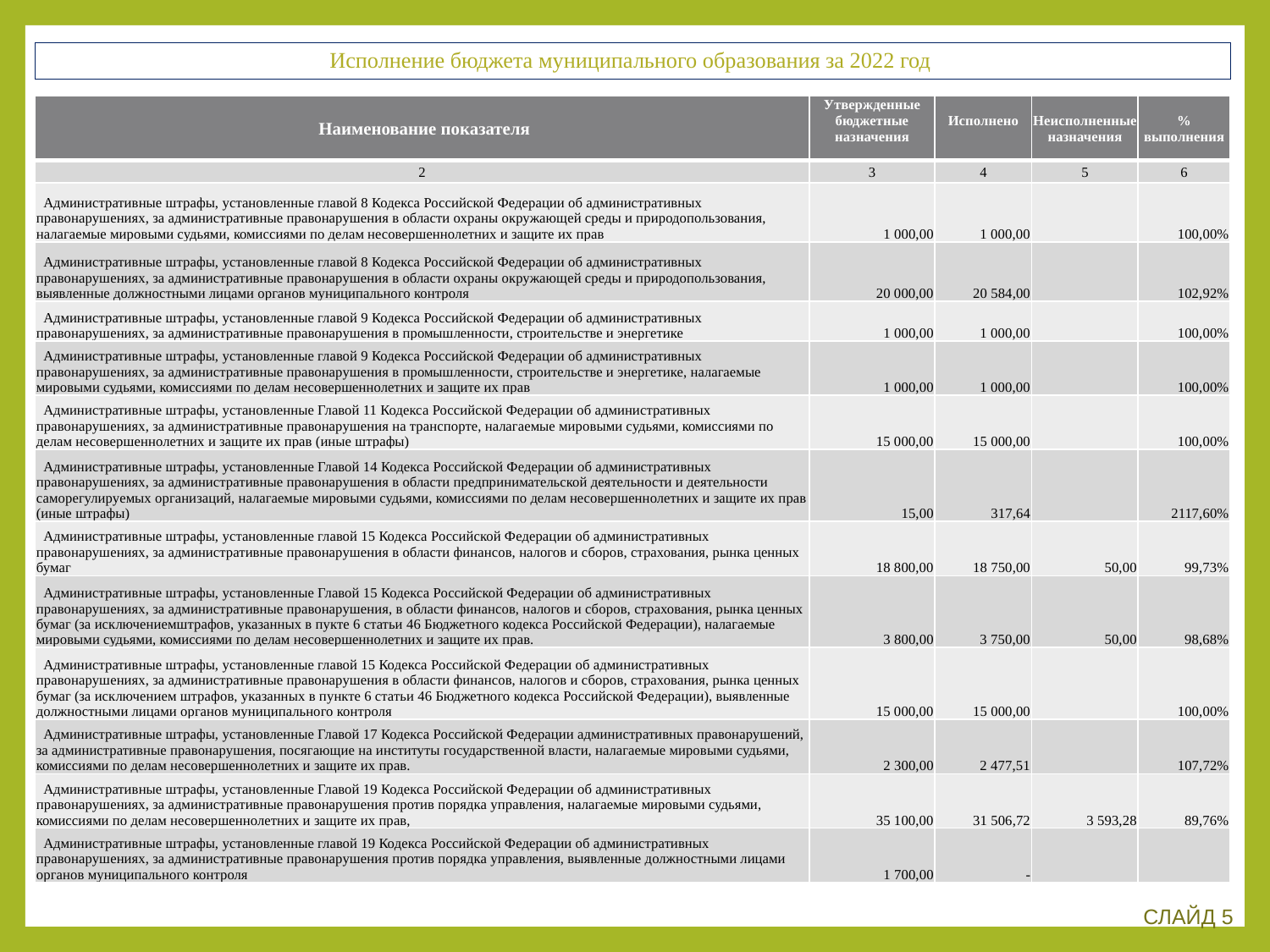

# Исполнение бюджета муниципального образования за 2022 год
| Наименование показателя | Утвержденные бюджетные назначения | Исполнено | Неисполненные назначения | % выполнения |
| --- | --- | --- | --- | --- |
| 2 | 3 | 4 | 5 | 6 |
| Административные штрафы, установленные главой 8 Кодекса Российской Федерации об административных правонарушениях, за административные правонарушения в области охраны окружающей среды и природопользования, налагаемые мировыми судьями, комиссиями по делам несовершеннолетних и защите их прав | 1 000,00 | 1 000,00 |  | 100,00% |
| Административные штрафы, установленные главой 8 Кодекса Российской Федерации об административных правонарушениях, за административные правонарушения в области охраны окружающей среды и природопользования, выявленные должностными лицами органов муниципального контроля | 20 000,00 | 20 584,00 |  | 102,92% |
| Административные штрафы, установленные главой 9 Кодекса Российской Федерации об административных правонарушениях, за административные правонарушения в промышленности, строительстве и энергетике | 1 000,00 | 1 000,00 |  | 100,00% |
| Административные штрафы, установленные главой 9 Кодекса Российской Федерации об административных правонарушениях, за административные правонарушения в промышленности, строительстве и энергетике, налагаемые мировыми судьями, комиссиями по делам несовершеннолетних и защите их прав | 1 000,00 | 1 000,00 |  | 100,00% |
| Административные штрафы, установленные Главой 11 Кодекса Российской Федерации об административных правонарушениях, за административные правонарушения на транспорте, налагаемые мировыми судьями, комиссиями по делам несовершеннолетних и защите их прав (иные штрафы) | 15 000,00 | 15 000,00 |  | 100,00% |
| Административные штрафы, установленные Главой 14 Кодекса Российской Федерации об административных правонарушениях, за административные правонарушения в области предпринимательской деятельности и деятельности саморегулируемых организаций, налагаемые мировыми судьями, комиссиями по делам несовершеннолетних и защите их прав (иные штрафы) | 15,00 | 317,64 |  | 2117,60% |
| Административные штрафы, установленные главой 15 Кодекса Российской Федерации об административных правонарушениях, за административные правонарушения в области финансов, налогов и сборов, страхования, рынка ценных бумаг | 18 800,00 | 18 750,00 | 50,00 | 99,73% |
| Административные штрафы, установленные Главой 15 Кодекса Российской Федерации об административных правонарушениях, за административные правонарушения, в области финансов, налогов и сборов, страхования, рынка ценных бумаг (за исключениемштрафов, указанных в пукте 6 статьи 46 Бюджетного кодекса Российской Федерации), налагаемые мировыми судьями, комиссиями по делам несовершеннолетних и защите их прав. | 3 800,00 | 3 750,00 | 50,00 | 98,68% |
| Административные штрафы, установленные главой 15 Кодекса Российской Федерации об административных правонарушениях, за административные правонарушения в области финансов, налогов и сборов, страхования, рынка ценных бумаг (за исключением штрафов, указанных в пункте 6 статьи 46 Бюджетного кодекса Российской Федерации), выявленные должностными лицами органов муниципального контроля | 15 000,00 | 15 000,00 |  | 100,00% |
| Административные штрафы, установленные Главой 17 Кодекса Российской Федерации административных правонарушений, за административные правонарушения, посягающие на институты государственной власти, налагаемые мировыми судьями, комиссиями по делам несовершеннолетних и защите их прав. | 2 300,00 | 2 477,51 |  | 107,72% |
| Административные штрафы, установленные Главой 19 Кодекса Российской Федерации об административных правонарушениях, за административные правонарушения против порядка управления, налагаемые мировыми судьями, комиссиями по делам несовершеннолетних и защите их прав, | 35 100,00 | 31 506,72 | 3 593,28 | 89,76% |
| Административные штрафы, установленные главой 19 Кодекса Российской Федерации об административных правонарушениях, за административные правонарушения против порядка управления, выявленные должностными лицами органов муниципального контроля | 1 700,00 | - |  |  |

СЛАЙД 5